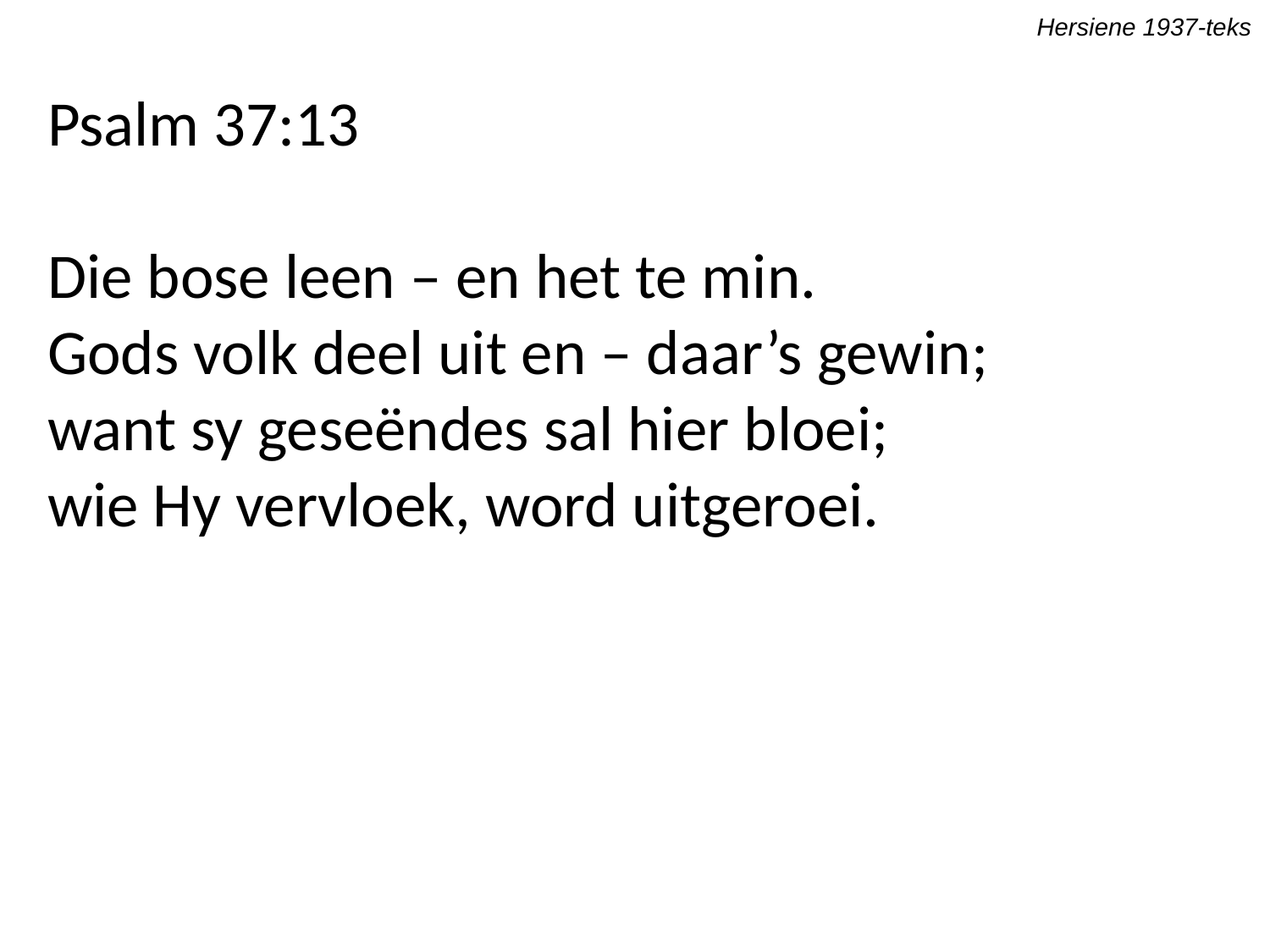

Hersiene 1937-teks
Psalm 37:13

Die bose leen – en het te min.
Gods volk deel uit en – daar’s gewin;
want sy geseëndes sal hier bloei;
wie Hy vervloek, word uitgeroei.